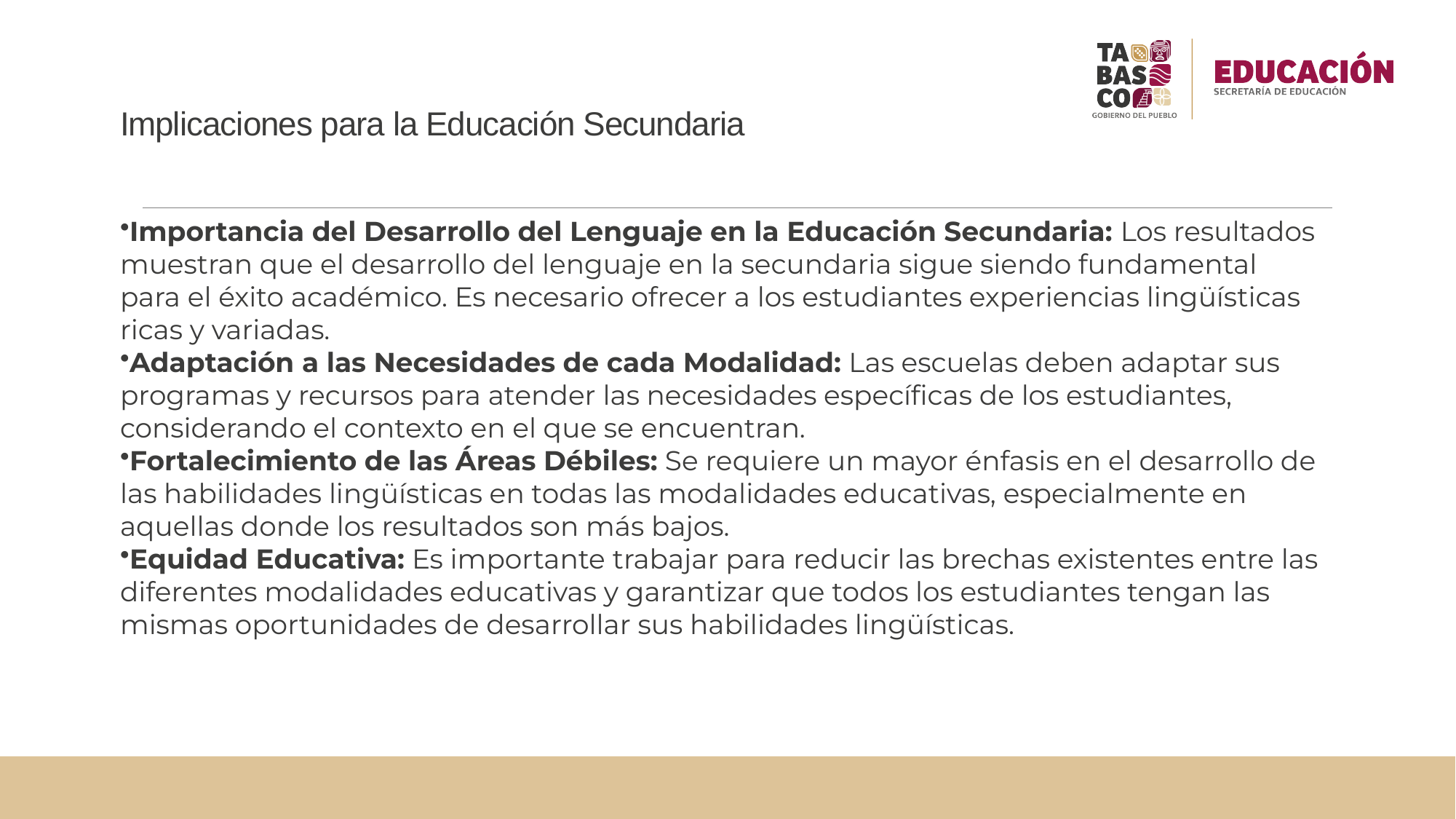

# Implicaciones para la Educación Secundaria
Importancia del Desarrollo del Lenguaje en la Educación Secundaria: Los resultados muestran que el desarrollo del lenguaje en la secundaria sigue siendo fundamental para el éxito académico. Es necesario ofrecer a los estudiantes experiencias lingüísticas ricas y variadas.
Adaptación a las Necesidades de cada Modalidad: Las escuelas deben adaptar sus programas y recursos para atender las necesidades específicas de los estudiantes, considerando el contexto en el que se encuentran.
Fortalecimiento de las Áreas Débiles: Se requiere un mayor énfasis en el desarrollo de las habilidades lingüísticas en todas las modalidades educativas, especialmente en aquellas donde los resultados son más bajos.
Equidad Educativa: Es importante trabajar para reducir las brechas existentes entre las diferentes modalidades educativas y garantizar que todos los estudiantes tengan las mismas oportunidades de desarrollar sus habilidades lingüísticas.